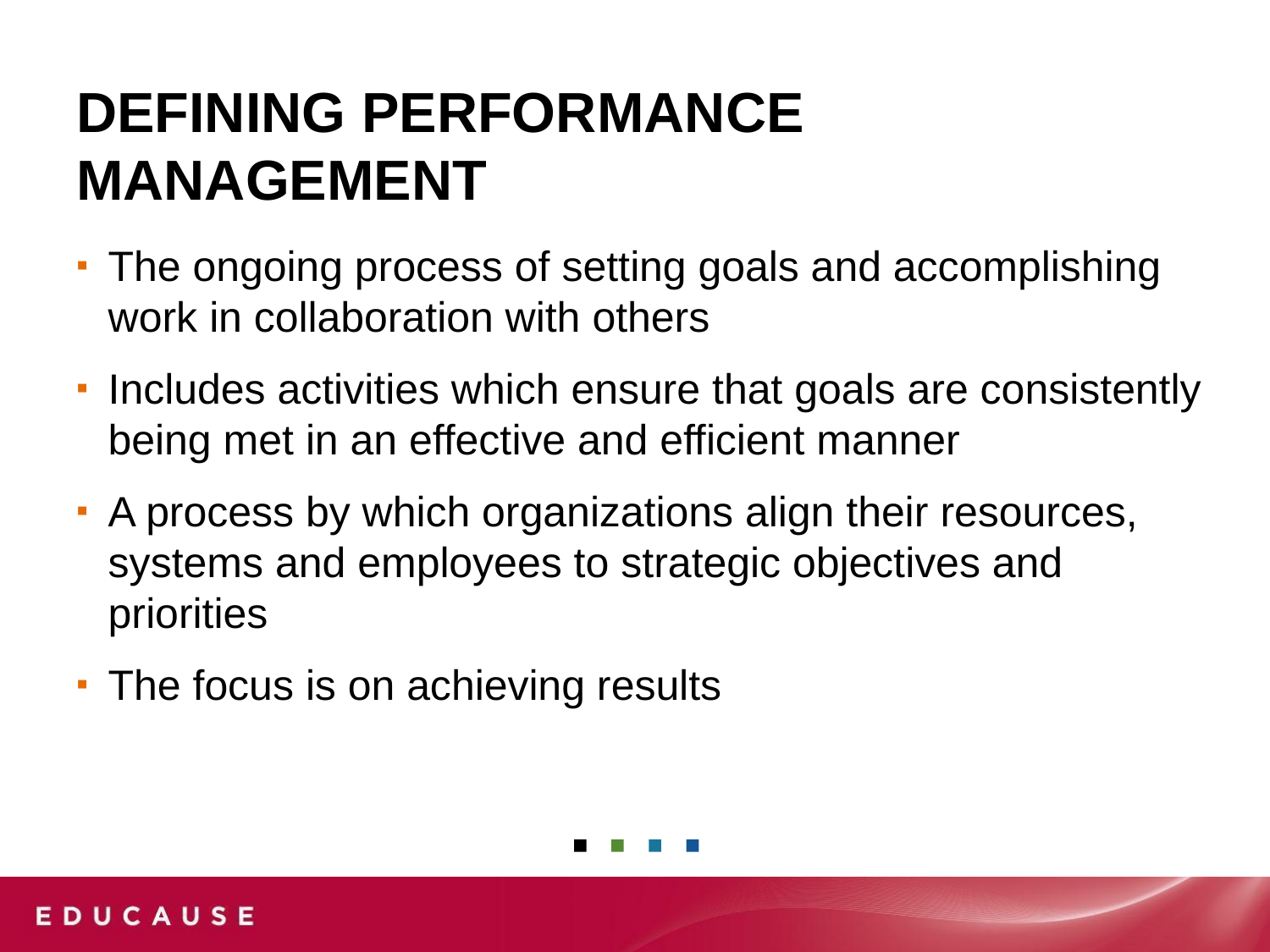

Defining Performance Management
The ongoing process of setting goals and accomplishing work in collaboration with others
Includes activities which ensure that goals are consistently being met in an effective and efficient manner
A process by which organizations align their resources, systems and employees to strategic objectives and priorities
The focus is on achieving results